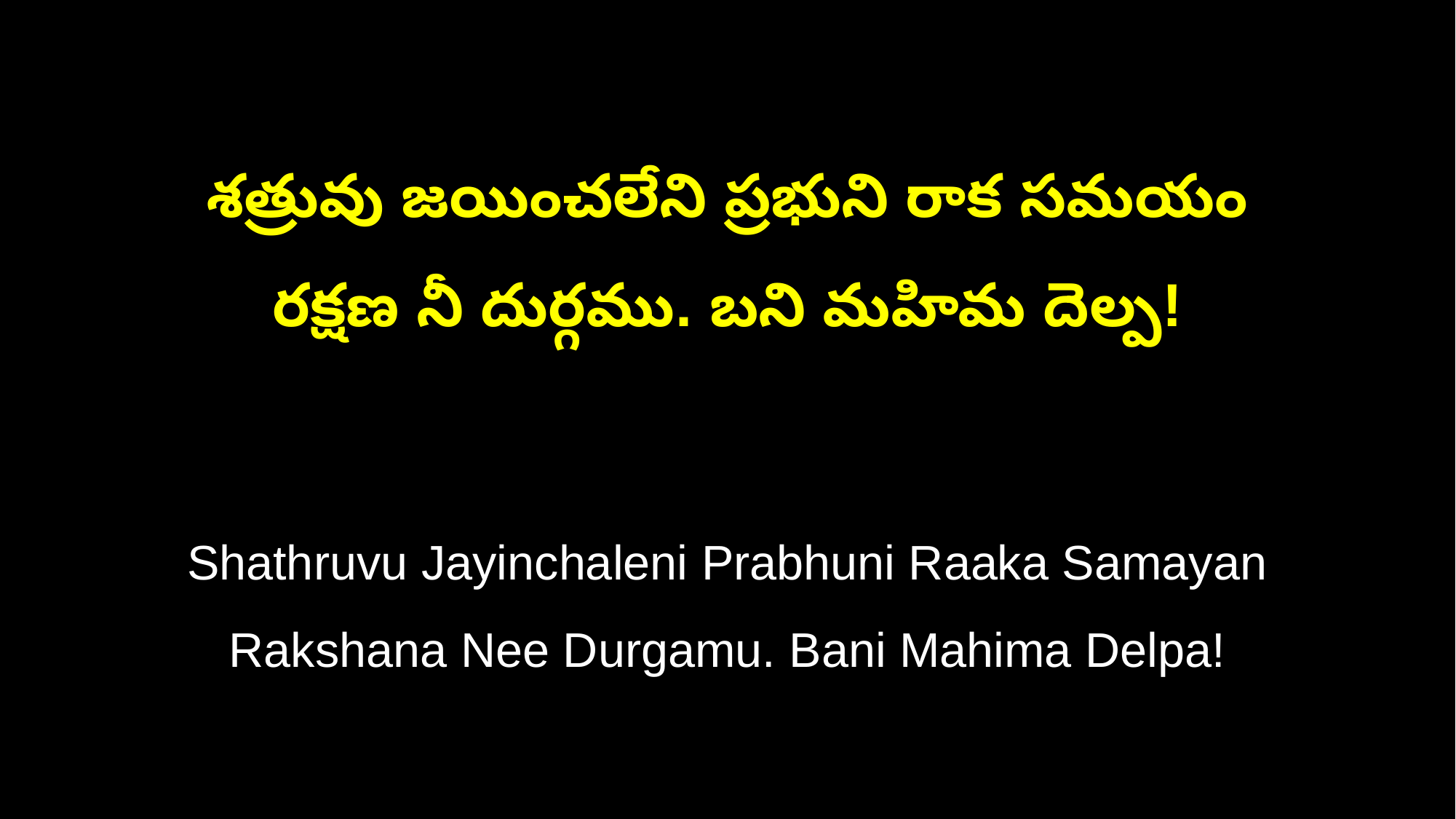

శత్రువు జయించలేని ప్రభుని రాక సమయం
రక్షణ నీ దుర్గము. బని మహిమ దెల్ప!
Shathruvu Jayinchaleni Prabhuni Raaka Samayan
Rakshana Nee Durgamu. Bani Mahima Delpa!